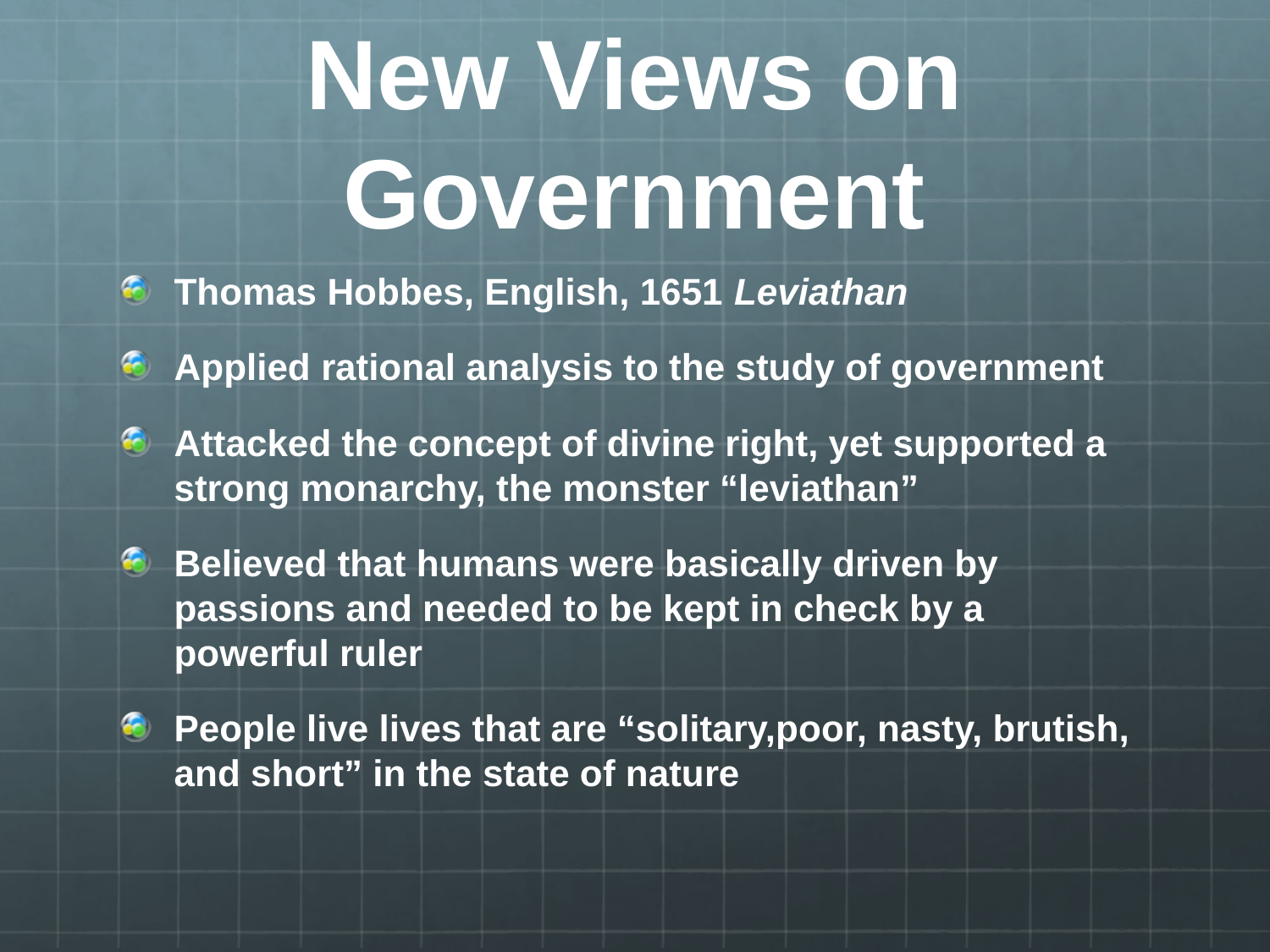

# New Views on Government
Thomas Hobbes, English, 1651 Leviathan
Applied rational analysis to the study of government
Attacked the concept of divine right, yet supported a strong monarchy, the monster “leviathan”
Believed that humans were basically driven by passions and needed to be kept in check by a powerful ruler
People live lives that are “solitary,poor, nasty, brutish, and short” in the state of nature